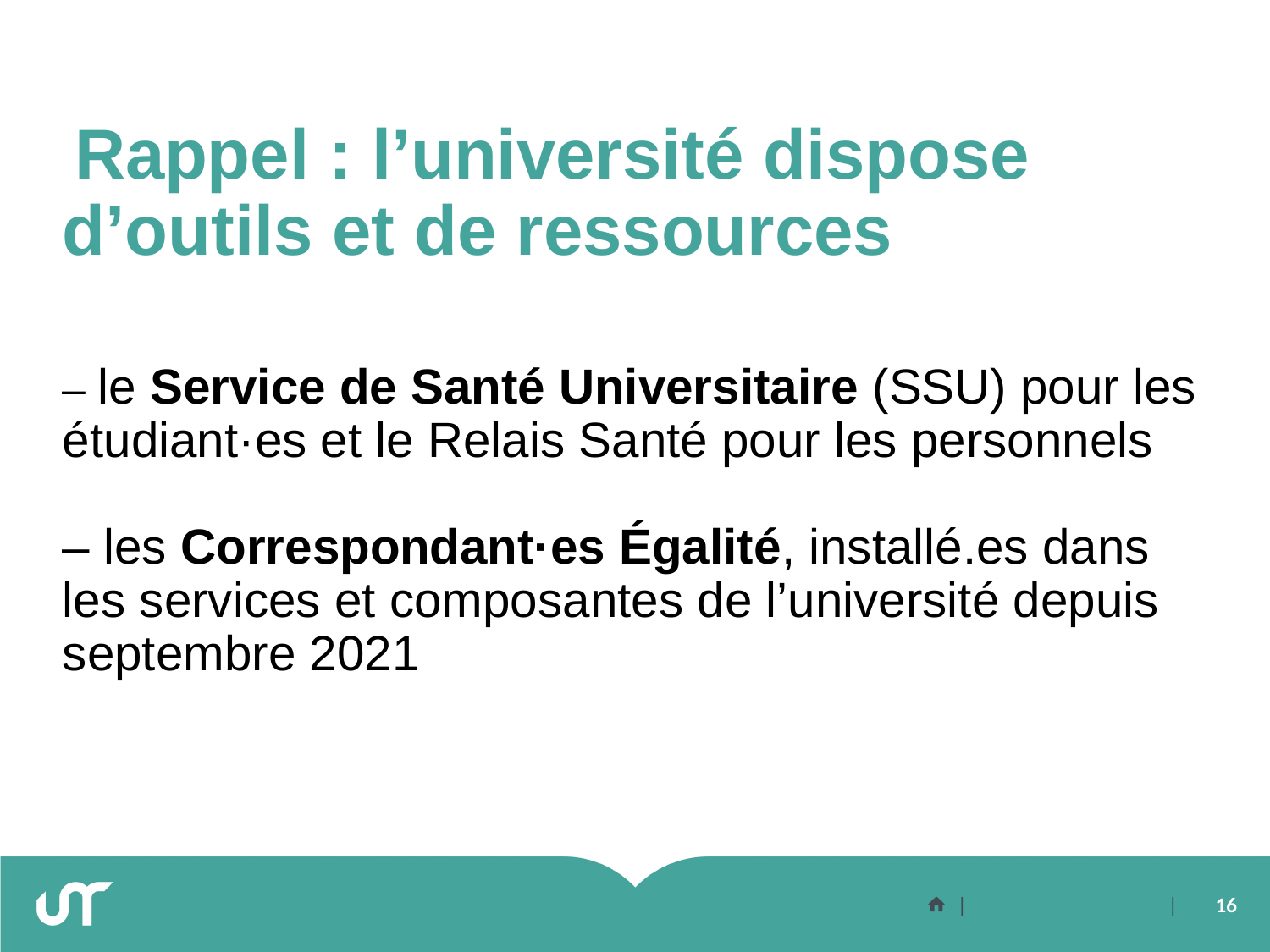

# Rappel : l’université dispose d’outils et de ressources – le Service de Santé Universitaire (SSU) pour les étudiant·es et le Relais Santé pour les personnels – les Correspondant·es Égalité, installé.es dans les services et composantes de l’université depuis septembre 2021